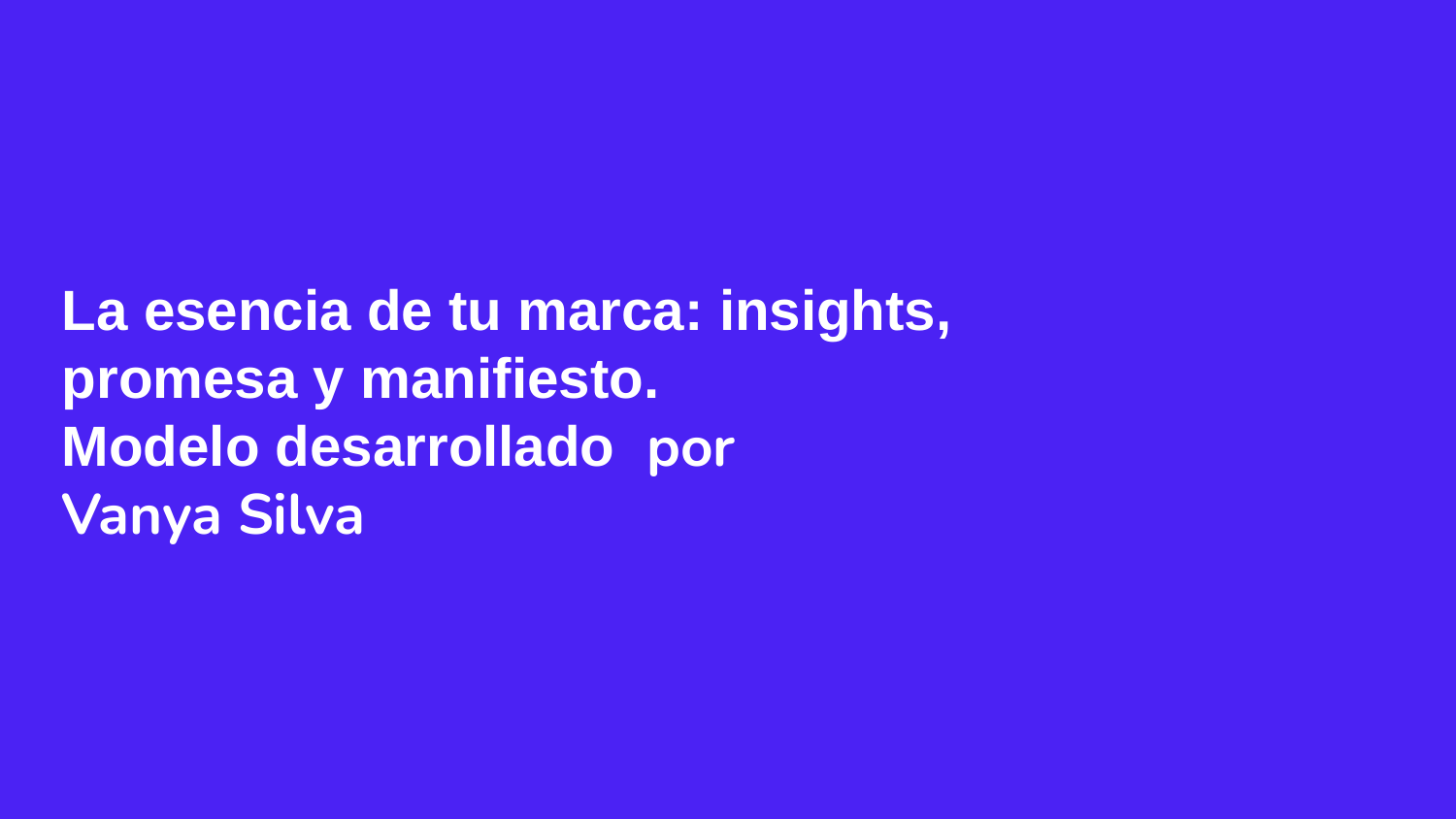

# La esencia de tu marca: insights, promesa y manifiesto. Modelo desarrollado  por  Vanya Silva